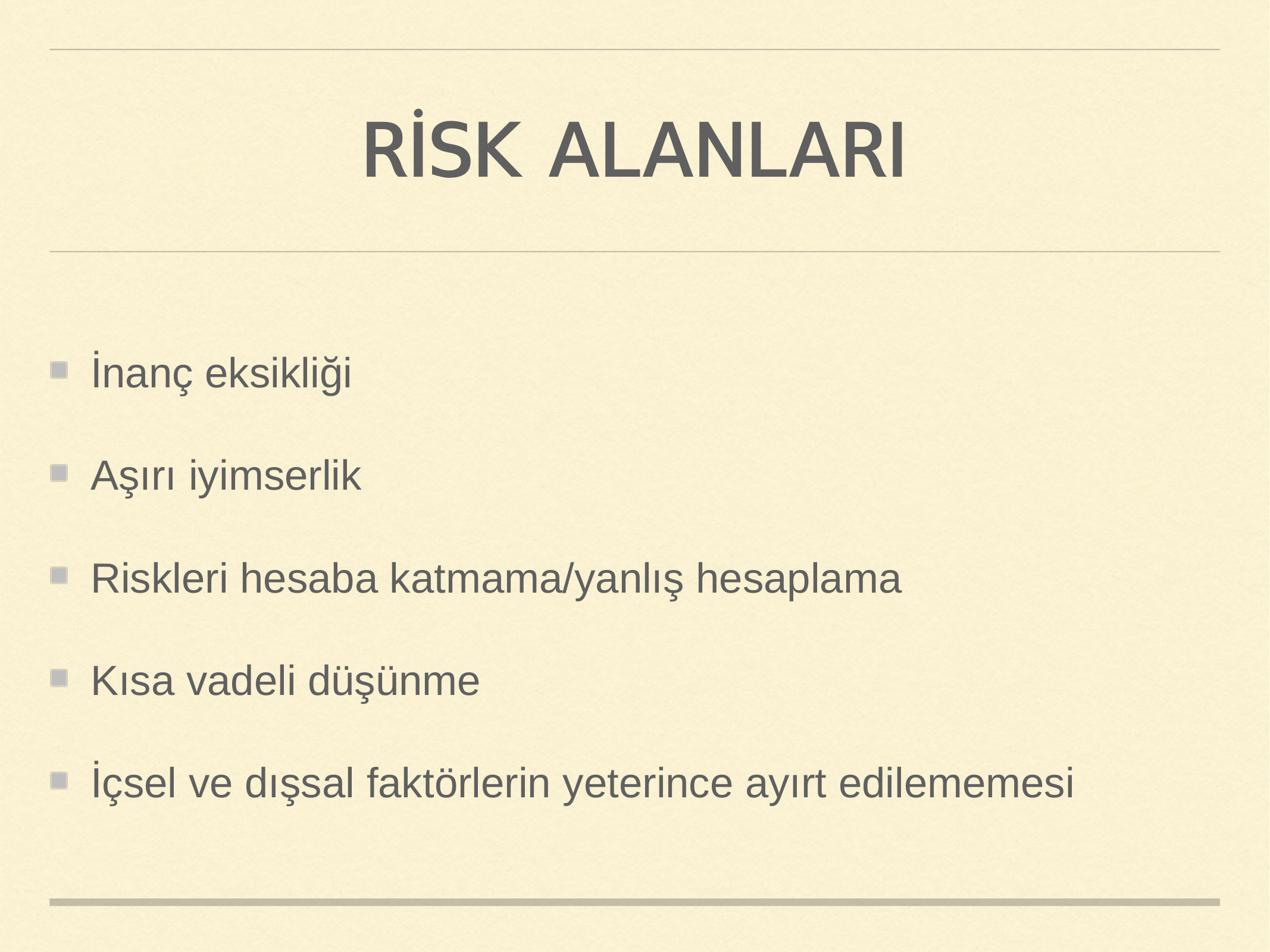

# RİSK ALANLARI
İnanç eksikliği
Aşırı iyimserlik
Riskleri hesaba katmama/yanlış hesaplama
Kısa vadeli düşünme
İçsel ve dışsal faktörlerin yeterince ayırt edilememesi